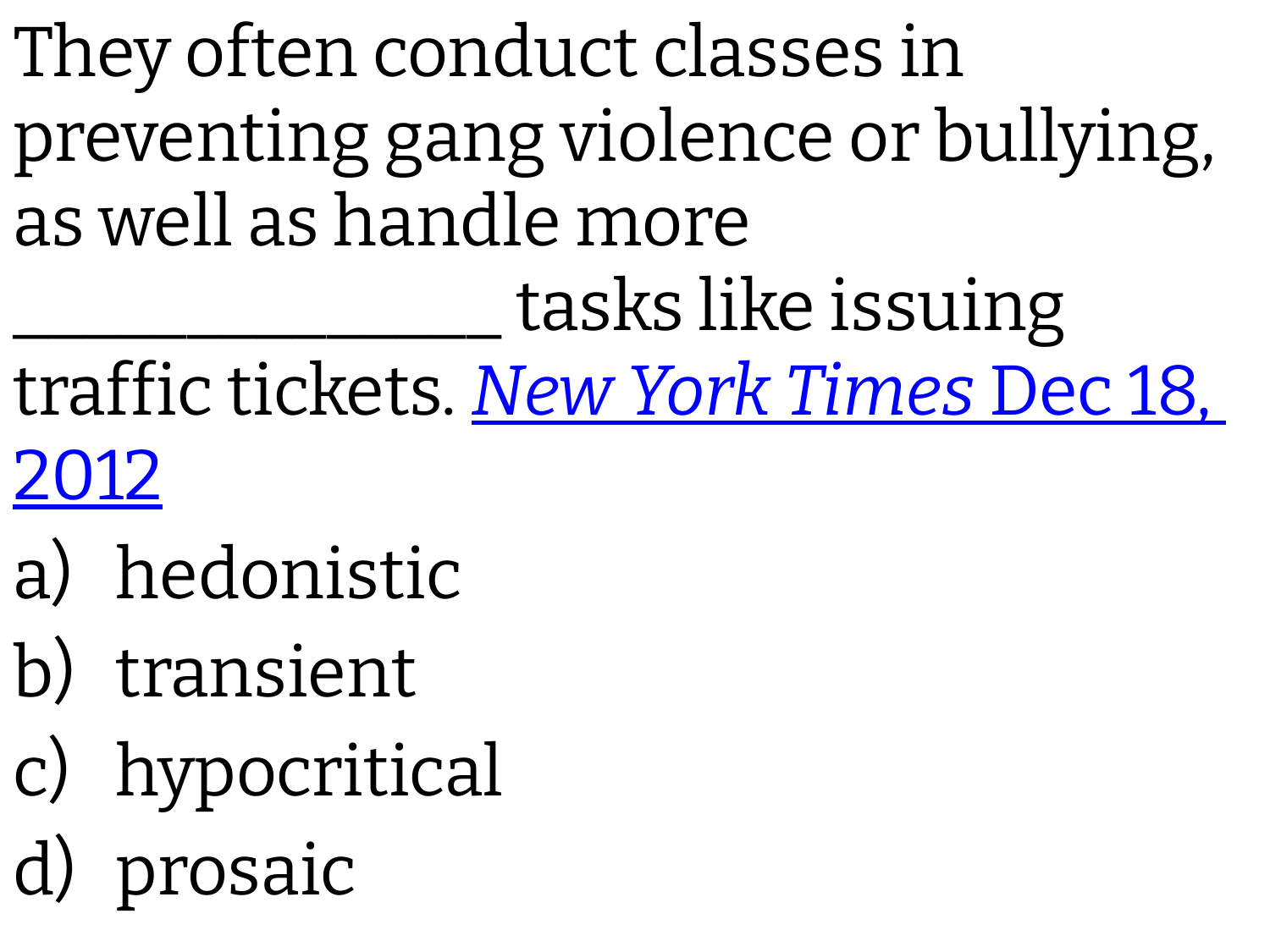

They often conduct classes in preventing gang violence or bullying, as well as handle more ______________ tasks like issuing traffic tickets. New York Times Dec 18, 2012
hedonistic
transient
hypocritical
prosaic